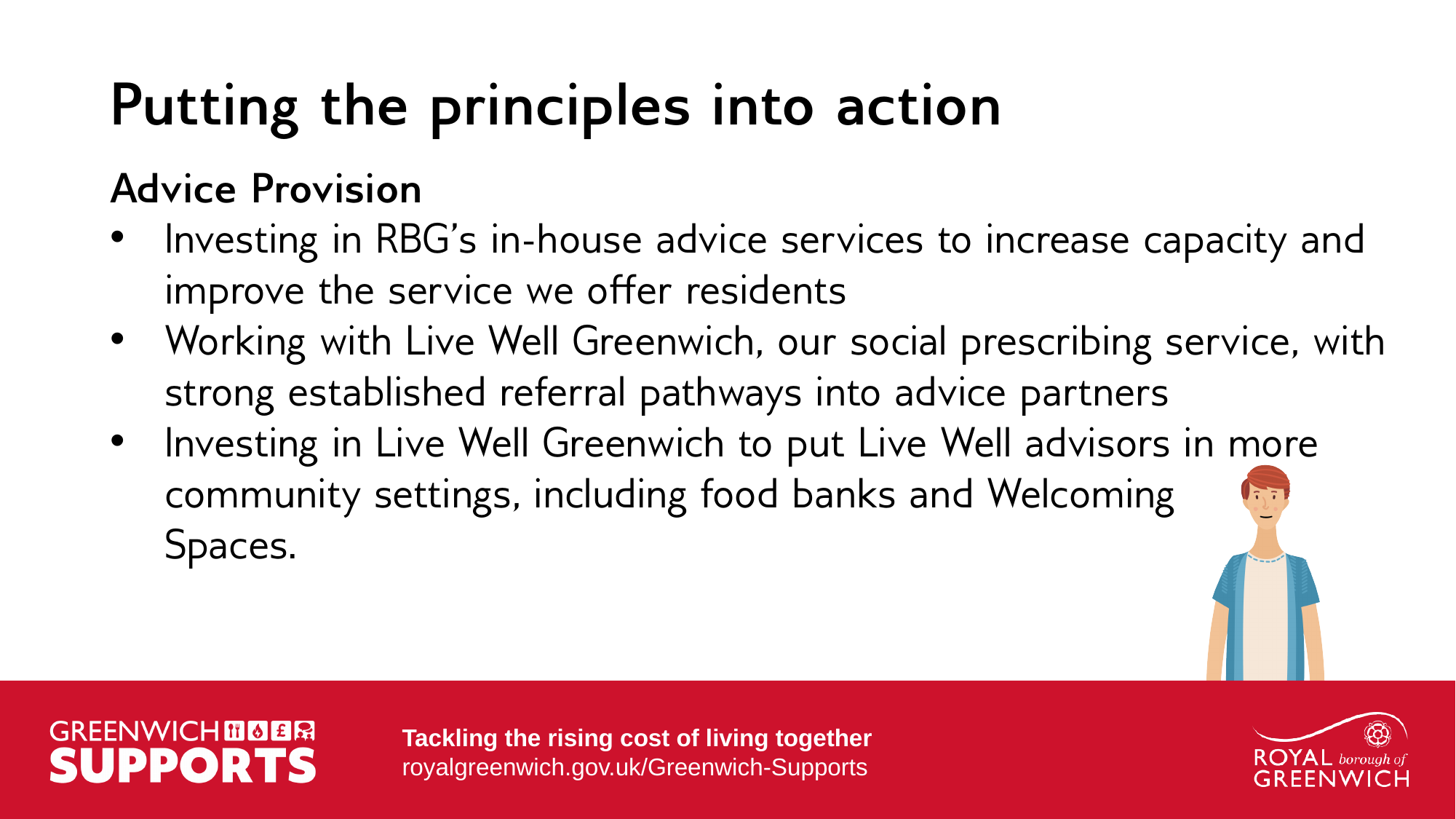

# Putting the principles into action
Advice Provision
Investing in RBG’s in-house advice services to increase capacity and improve the service we offer residents
Working with Live Well Greenwich, our social prescribing service, with strong established referral pathways into advice partners
Investing in Live Well Greenwich to put Live Well advisors in more community settings, including food banks and Welcoming              Spaces.